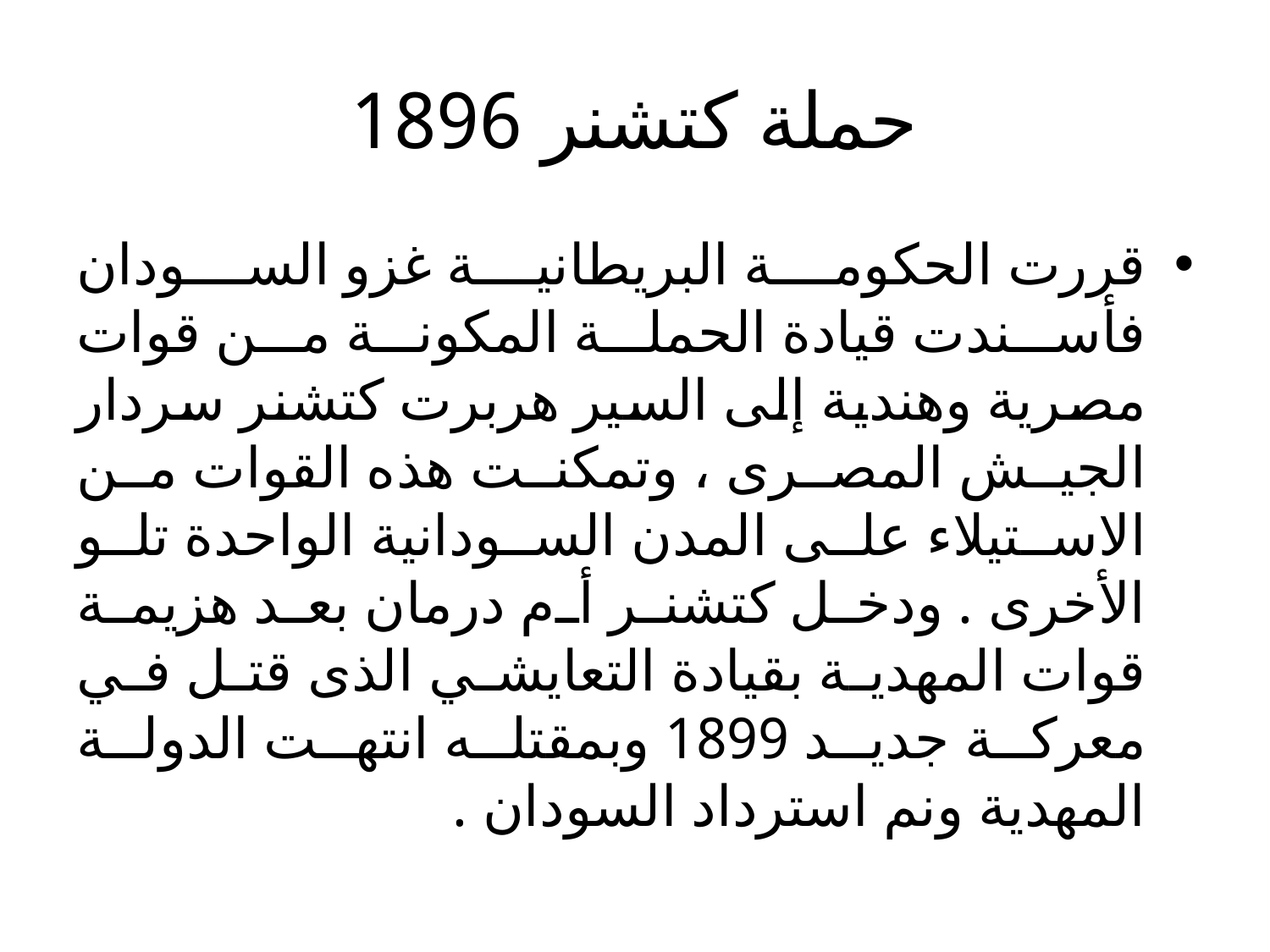

# حملة كتشنر 1896
قررت الحكومة البريطانية غزو السودان فأسندت قيادة الحملة المكونة من قوات مصرية وهندية إلى السير هربرت كتشنر سردار الجيش المصرى ، وتمكنت هذه القوات من الاستيلاء على المدن السودانية الواحدة تلو الأخرى . ودخل كتشنر أم درمان بعد هزيمة قوات المهدية بقيادة التعايشي الذى قتل في معركة جديد 1899 وبمقتله انتهت الدولة المهدية ونم استرداد السودان .